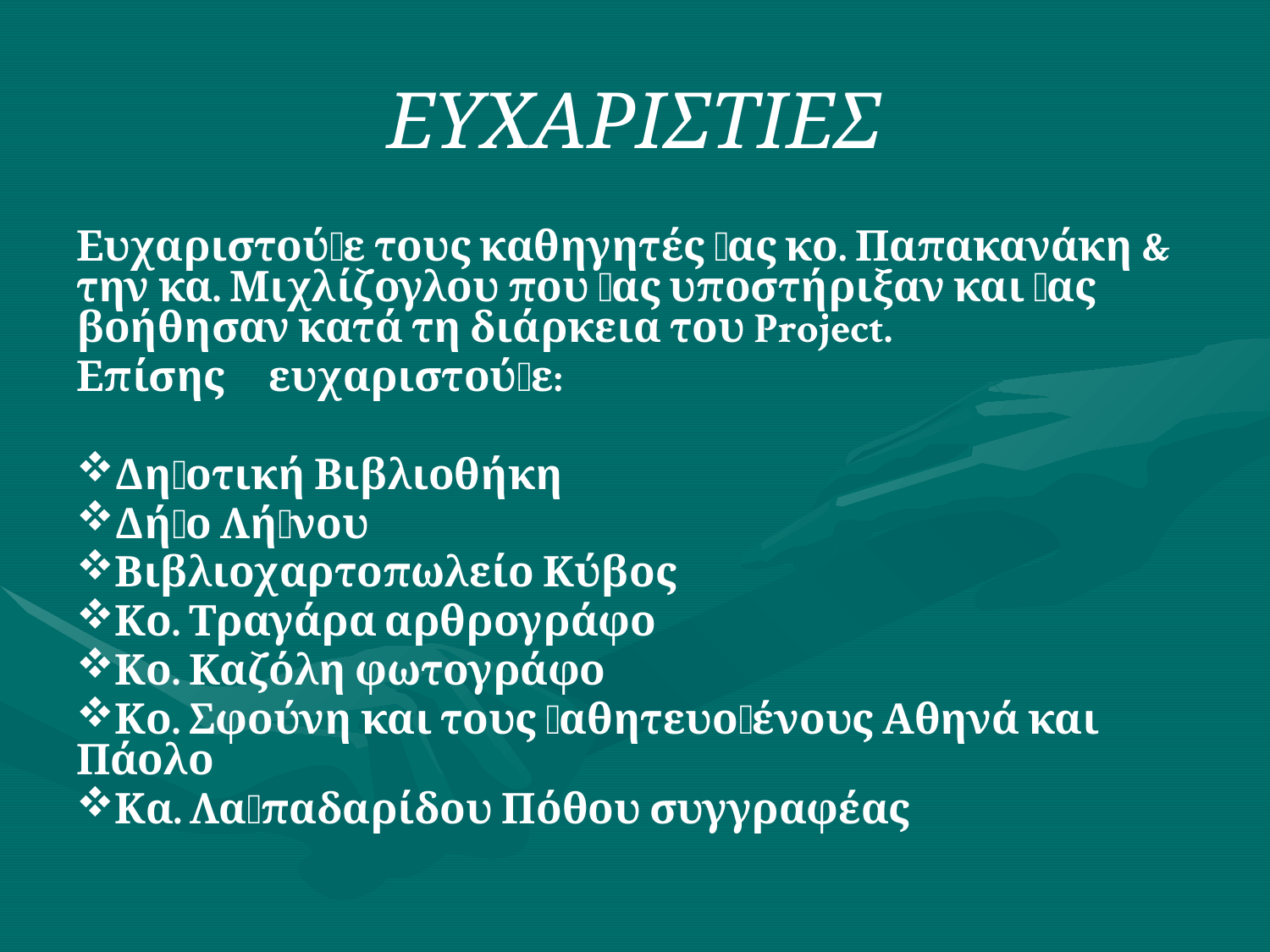

# ΕΥΧΑΡΙΣΤΙΕΣ
Ευχαριστούμε τους καθηγητές μας κο. Παπακανάκη & την κα. Μιχλίζογλου που μας υποστήριξαν και μας βοήθησαν κατά τη διάρκεια του Project.
Επίσης     ευχαριστούμε:

Δημοτική Βιβλιοθήκη
Δήμο Λήμνου
Βιβλιοχαρτοπωλείο Κύβος
Κο. Τραγάρα αρθρογράφο
Κο. Καζόλη φωτογράφο
Κο. Σφούνη και τους μαθητευομένους Αθηνά και Πάολο
Κα. Λαμπαδαρίδου Πόθου συγγραφέας